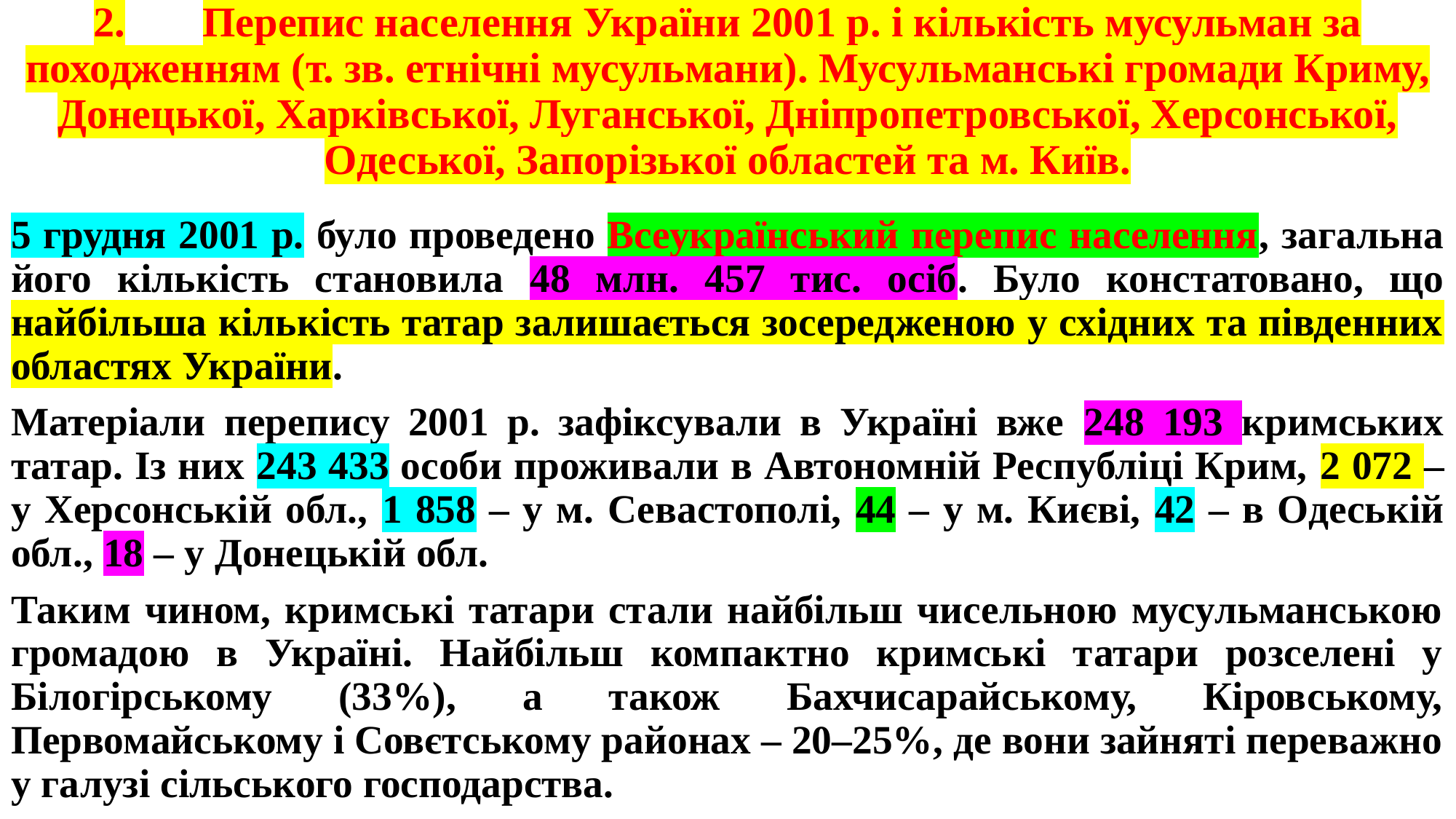

# 2.	Перепис населення України 2001 р. і кількість мусульман за походженням (т. зв. етнічні мусульмани). Мусульманські громади Криму, Донецької, Харківської, Луганської, Дніпропетровської, Херсонської, Одеської, Запорізької областей та м. Київ.
5 грудня 2001 р. було проведено Всеукраїнський перепис населення, загальна його кількість становила 48 млн. 457 тис. осіб. Було констатовано, що найбільша кількість татар залишається зосередженою у східних та південних областях України.
Матеріали перепису 2001 р. зафіксували в Україні вже 248 193 кримських татар. Із них 243 433 особи проживали в Автономній Республіці Крим, 2 072 – у Херсонській обл., 1 858 – у м. Севастополі, 44 – у м. Києві, 42 – в Одеській обл., 18 – у Донецькій обл.
Таким чином, кримські татари стали найбільш чисельною мусульманською громадою в Україні. Найбільш компактно кримські татари розселені у Білогірському (33%), а також Бахчисарайському, Кіровському, Первомайському і Совєтському районах – 20–25%, де вони зайняті переважно у галузі сільського господарства.